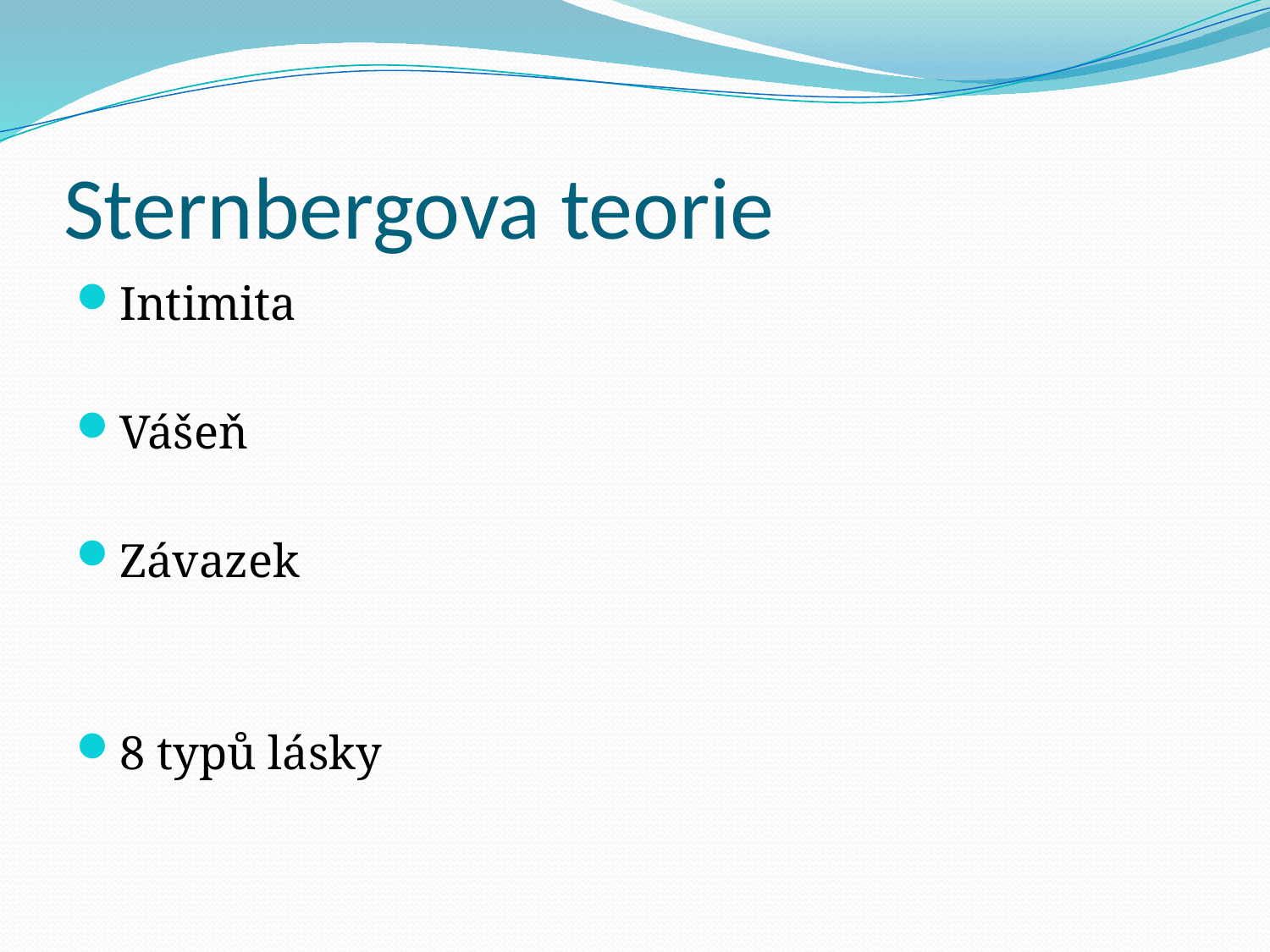

# Sternbergova teorie
Intimita

Vášeň

Závazek

8 typů lásky